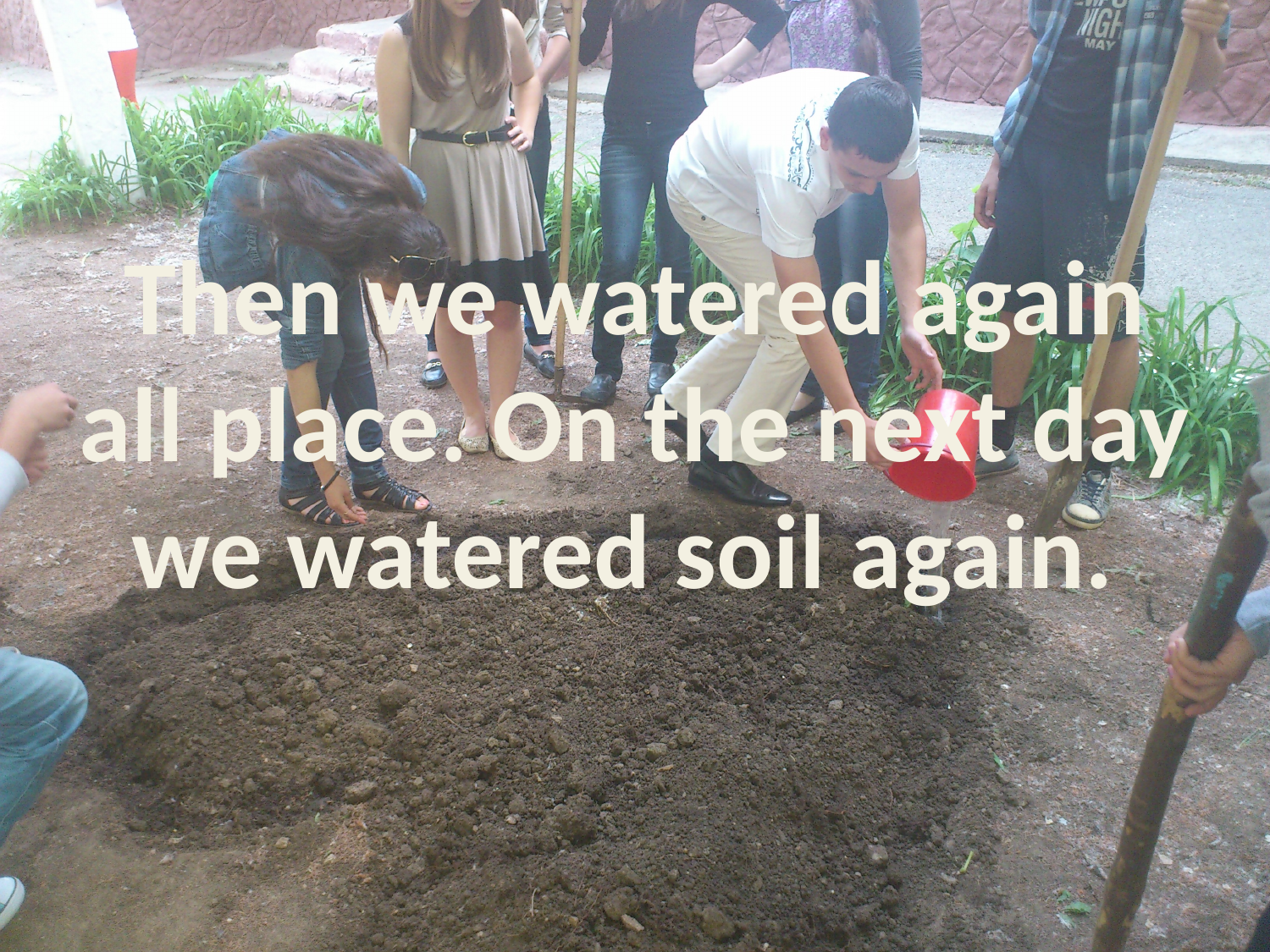

Then we watered again all place. On the next day we watered soil again.